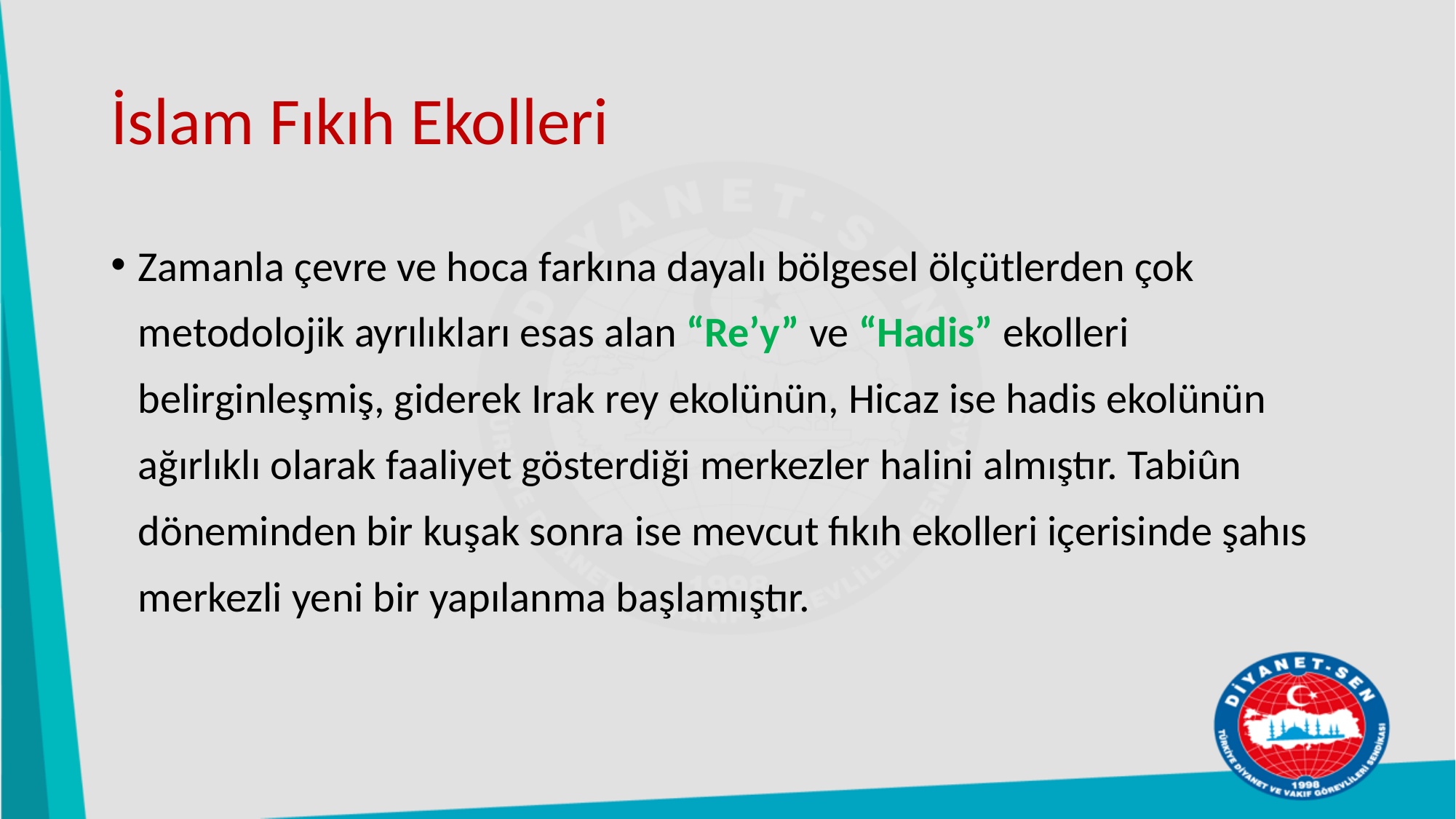

# İslam Fıkıh Ekolleri
Zamanla çevre ve hoca farkına dayalı bölgesel ölçütlerden çok metodolojik ayrılıkları esas alan “Re’y” ve “Hadis” ekolleri belirginleşmiş, giderek Irak rey ekolünün, Hicaz ise hadis ekolünün ağırlıklı olarak faaliyet gösterdiği merkezler halini almıştır. Tabiûn döneminden bir kuşak sonra ise mevcut fıkıh ekolleri içerisinde şahıs merkezli yeni bir yapılanma başlamıştır.